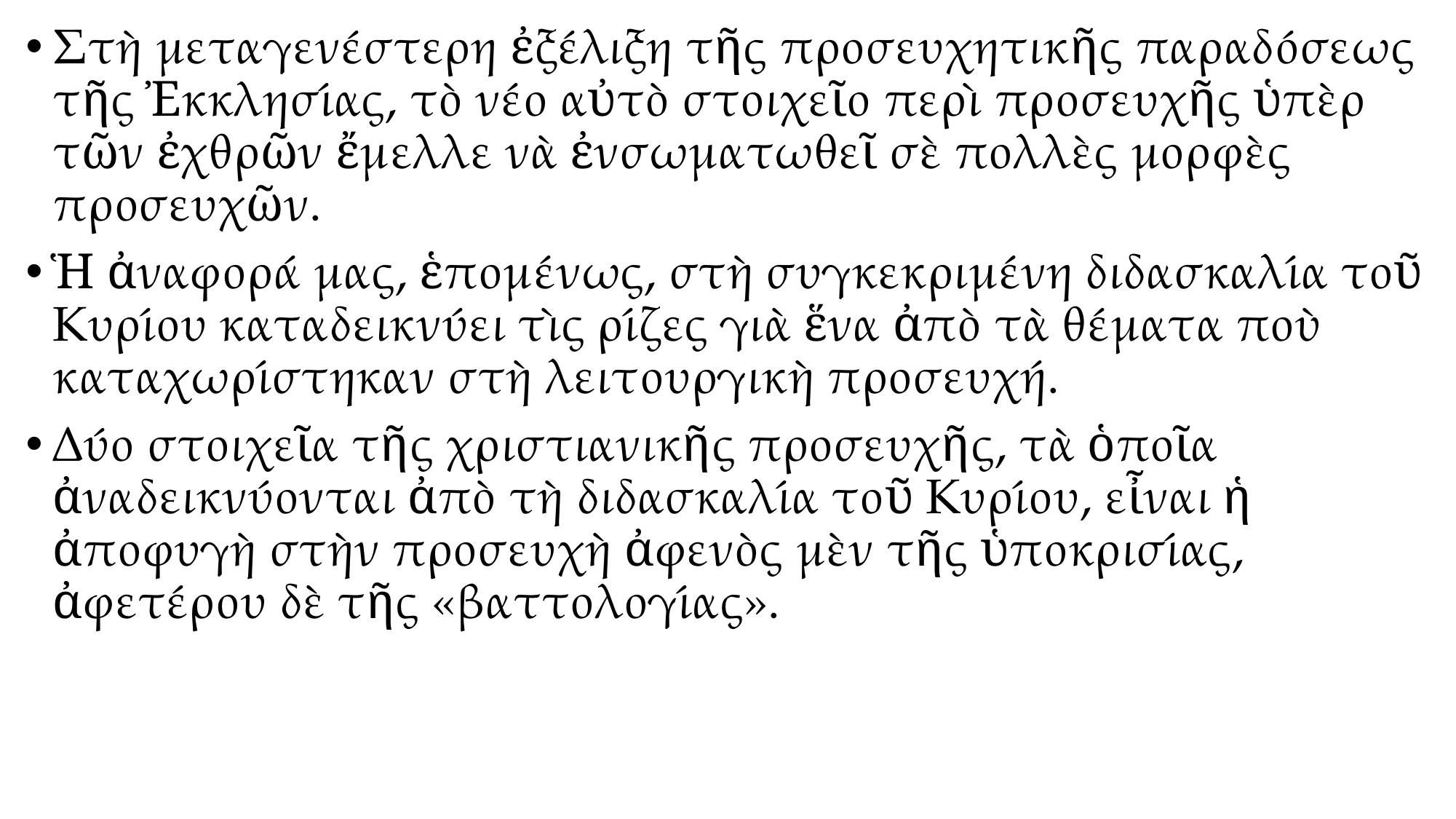

#
Στὴ μεταγενέστερη ἐξέλιξη τῆς προσευχητικῆς παραδόσεως τῆς Ἐκκλησίας, τὸ νέο αὐτὸ στοιχεῖο περὶ προσευχῆς ὑπὲρ τῶν ἐχθρῶν ἔμελλε νὰ ἐνσωματωθεῖ σὲ πολλὲς μορφὲς προσευχῶν.
Ἡ ἀναφορά μας, ἑπομένως, στὴ συγκεκριμένη διδασκαλία τοῦ Κυρίου καταδεικνύει τὶς ρίζες γιὰ ἕνα ἀπὸ τὰ θέματα ποὺ καταχωρίστηκαν στὴ λειτουργικὴ προσευχή.
Δύο στοιχεῖα τῆς χριστιανικῆς προσευχῆς, τὰ ὁποῖα ἀναδεικνύονται ἀπὸ τὴ διδασκαλία τοῦ Κυρίου, εἶναι ἡ ἀποφυγὴ στὴν προσευχὴ ἀφενὸς μὲν τῆς ὑποκρισίας, ἀφετέρου δὲ τῆς «βαττολογίας».